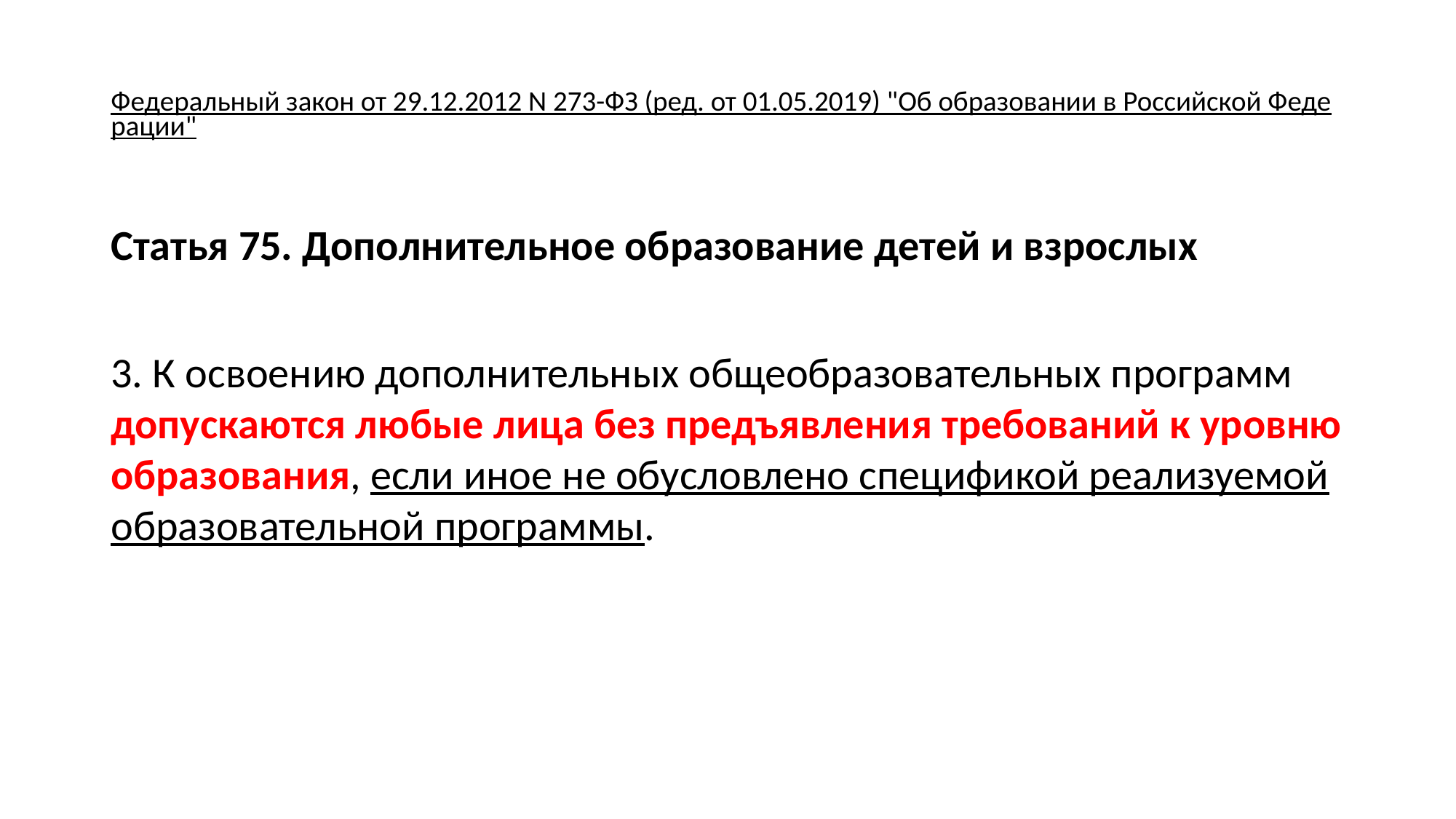

# Федеральный закон от 29.12.2012 N 273-ФЗ (ред. от 01.05.2019) "Об образовании в Российской Федерации"
Статья 75. Дополнительное образование детей и взрослых

3. К освоению дополнительных общеобразовательных программ допускаются любые лица без предъявления требований к уровню образования, если иное не обусловлено спецификой реализуемой образовательной программы.